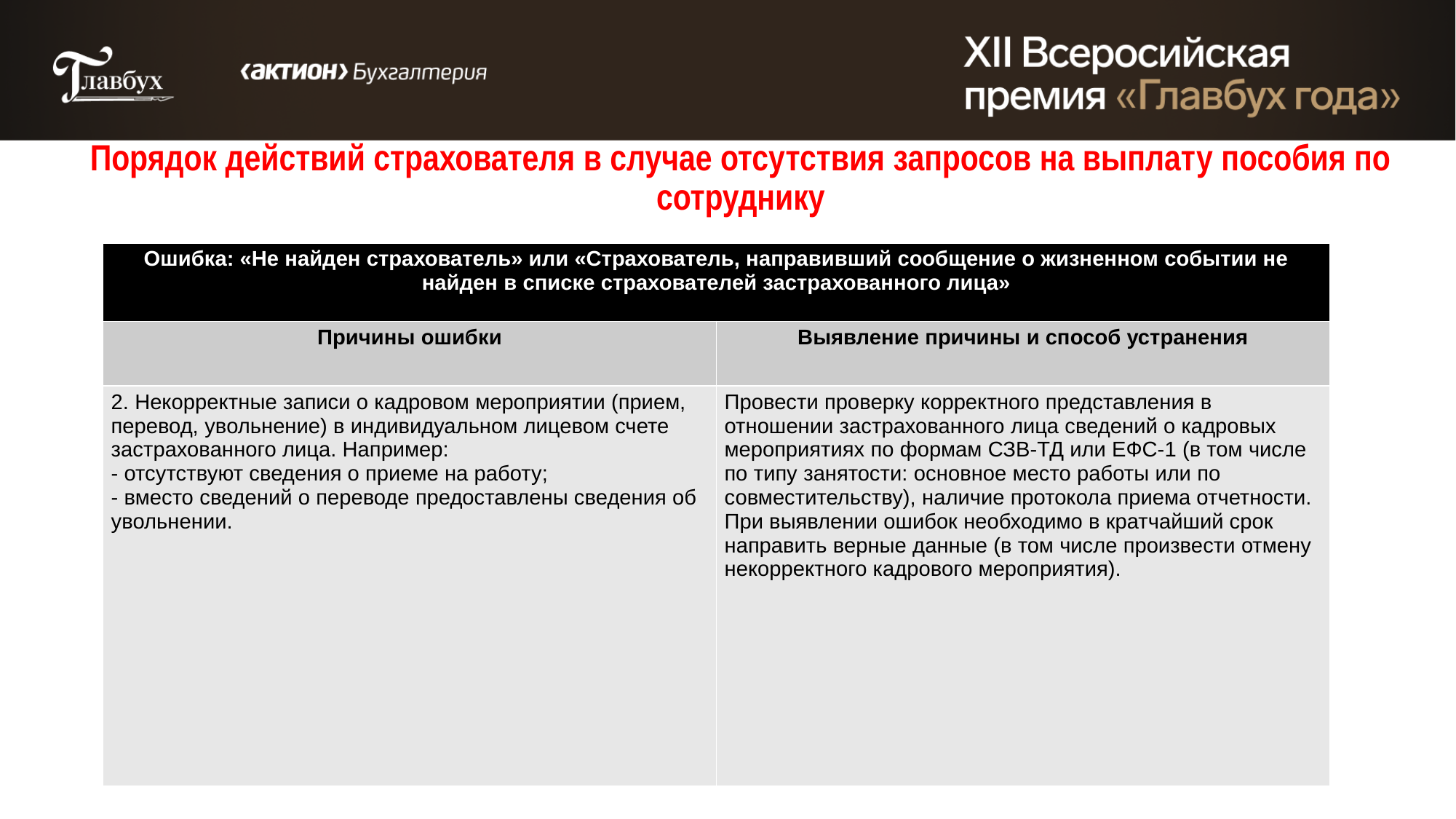

# Порядок действий страхователя в случае отсутствия запросов на выплату пособия по сотруднику
| Ошибка: «Не найден страхователь» или «Страхователь, направивший сообщение о жизненном событии не найден в списке страхователей застрахованного лица» |  |
| --- | --- |
| Причины ошибки | Выявление причины и способ устранения |
| 2. Некорректные записи о кадровом мероприятии (прием, перевод, увольнение) в индивидуальном лицевом счете застрахованного лица. Например: - отсутствуют сведения о приеме на работу; - вместо сведений о переводе предоставлены сведения об увольнении. | Провести проверку корректного представления в отношении застрахованного лица сведений о кадровых мероприятиях по формам СЗВ-ТД или ЕФС-1 (в том числе по типу занятости: основное место работы или по совместительству), наличие протокола приема отчетности. При выявлении ошибок необходимо в кратчайший срок направить верные данные (в том числе произвести отмену некорректного кадрового мероприятия). |